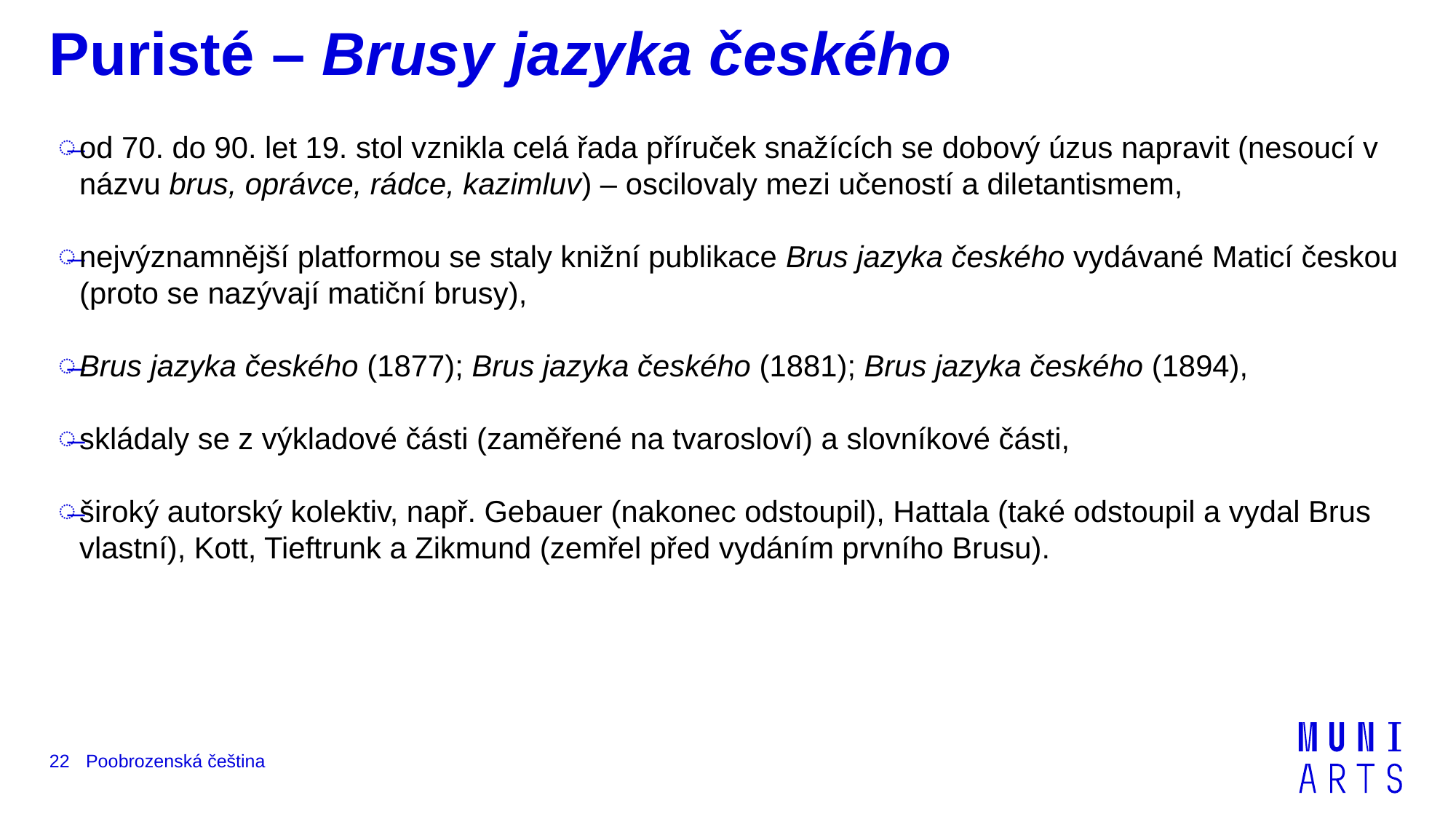

# Puristé – Brusy jazyka českého
od 70. do 90. let 19. stol vznikla celá řada příruček snažících se dobový úzus napravit (nesoucí v názvu brus, oprávce, rádce, kazimluv) – oscilovaly mezi učeností a diletantismem,

nejvýznamnější platformou se staly knižní publikace Brus jazyka českého vydávané Maticí českou (proto se nazývají matiční brusy),

Brus jazyka českého (1877); Brus jazyka českého (1881); Brus jazyka českého (1894),

skládaly se z výkladové části (zaměřené na tvarosloví) a slovníkové části,

široký autorský kolektiv, např. Gebauer (nakonec odstoupil), Hattala (také odstoupil a vydal Brus vlastní), Kott, Tieftrunk a Zikmund (zemřel před vydáním prvního Brusu).

Poobrozenská čeština
22